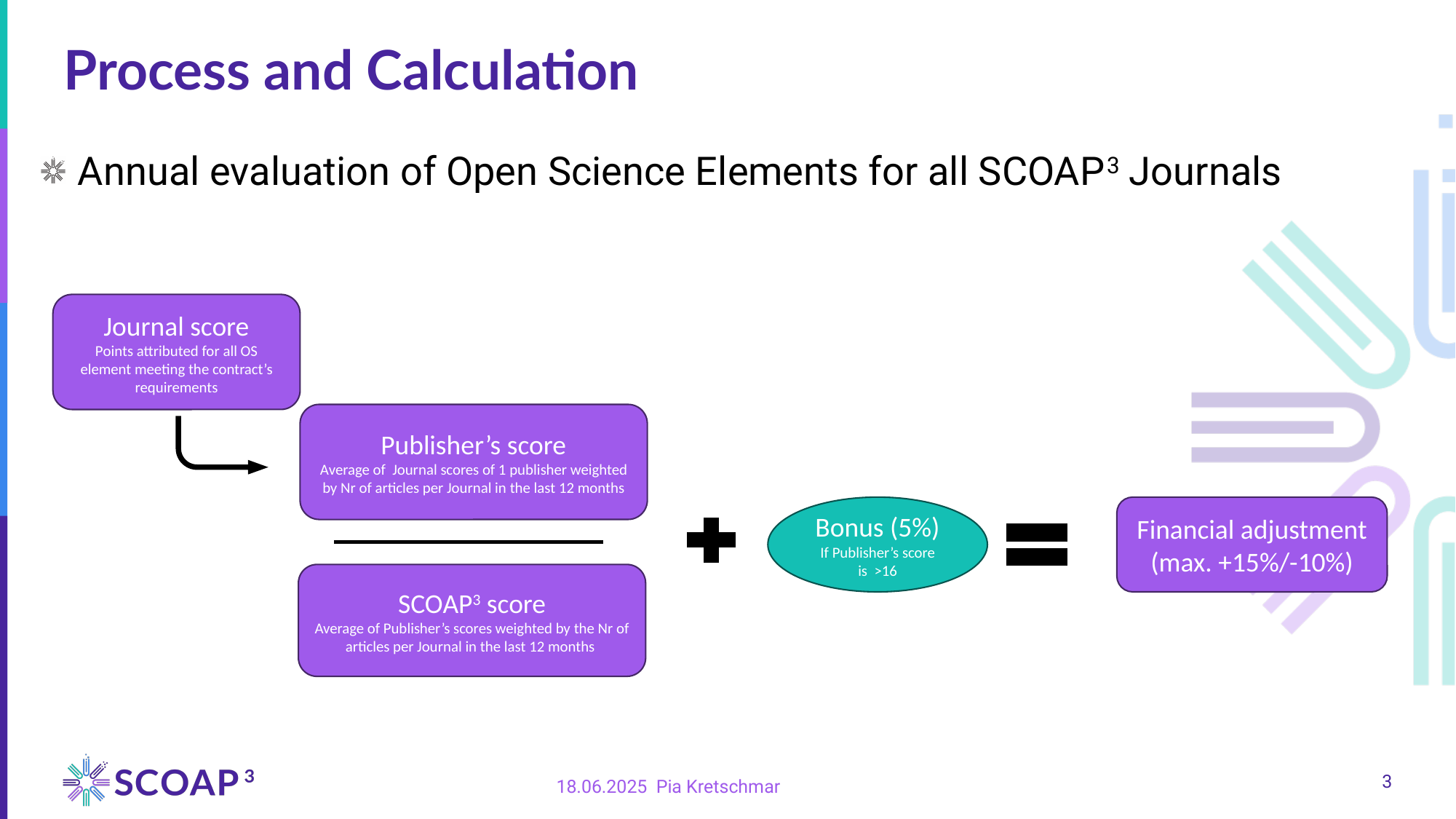

# Process and Calculation
Annual evaluation of Open Science Elements for all SCOAP3 Journals
Journal score
Points attributed for all OS element meeting the contract’s requirements
Publisher’s score
Average of  Journal scores of 1 publisher weighted by Nr of articles per Journal in the last 12 months

Bonus (5%)
If Publisher’s score
is  >16
Financial adjustment (max. +15%/-10%)

SCOAP3 score
Average of Publisher’s scores weighted by the Nr of articles per Journal in the last 12 months
3
18.06.2025  Pia Kretschmar